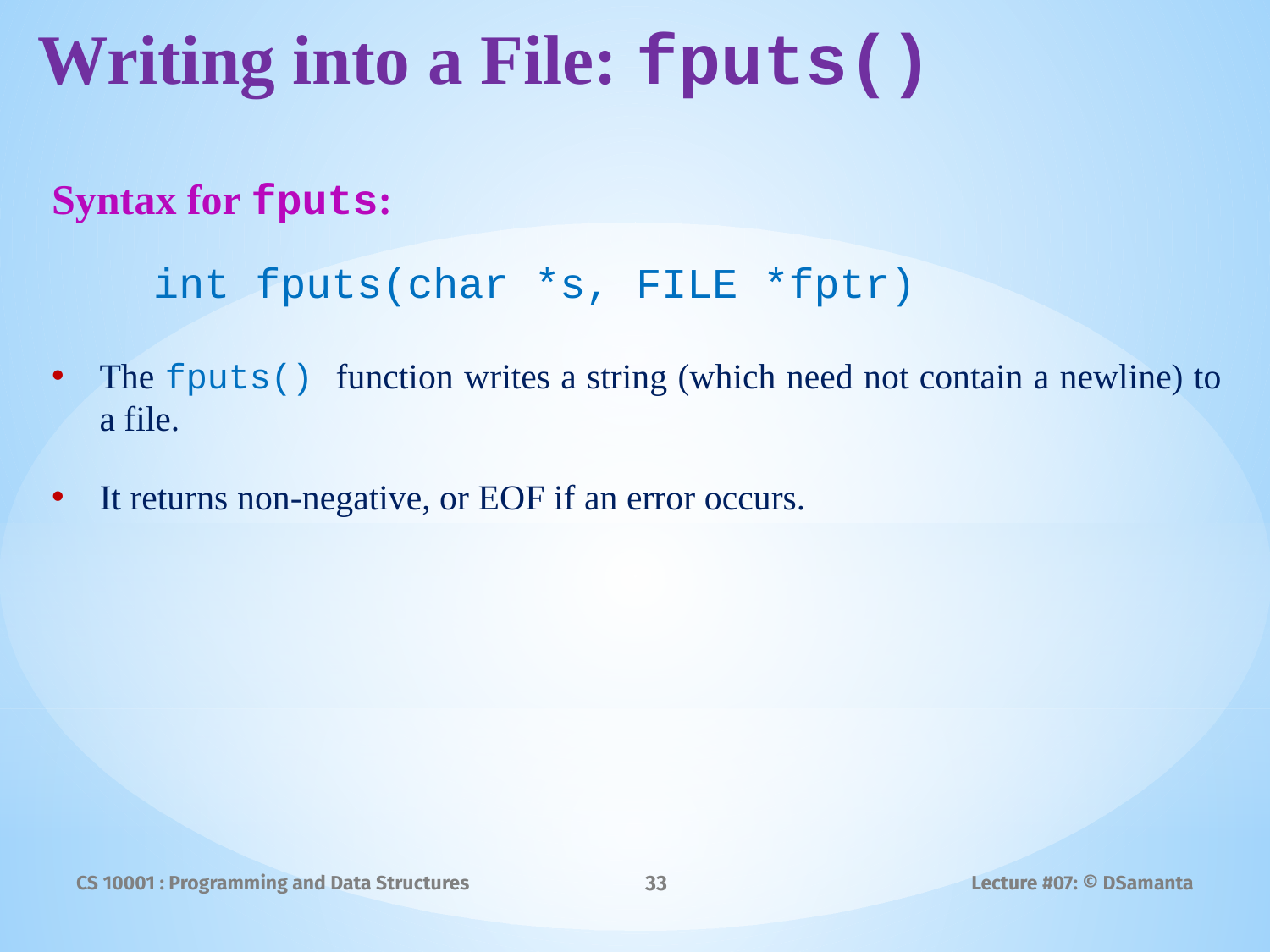

# Writing into a File: fputs()
Syntax for fputs:

    int fputs(char *s, FILE *fptr)

The fputs() function writes a string (which need not contain a newline) to a file.

It returns non-negative, or EOF if an error occurs.

CS 10001 : Programming and Data Structures
33
Lecture #07: © DSamanta